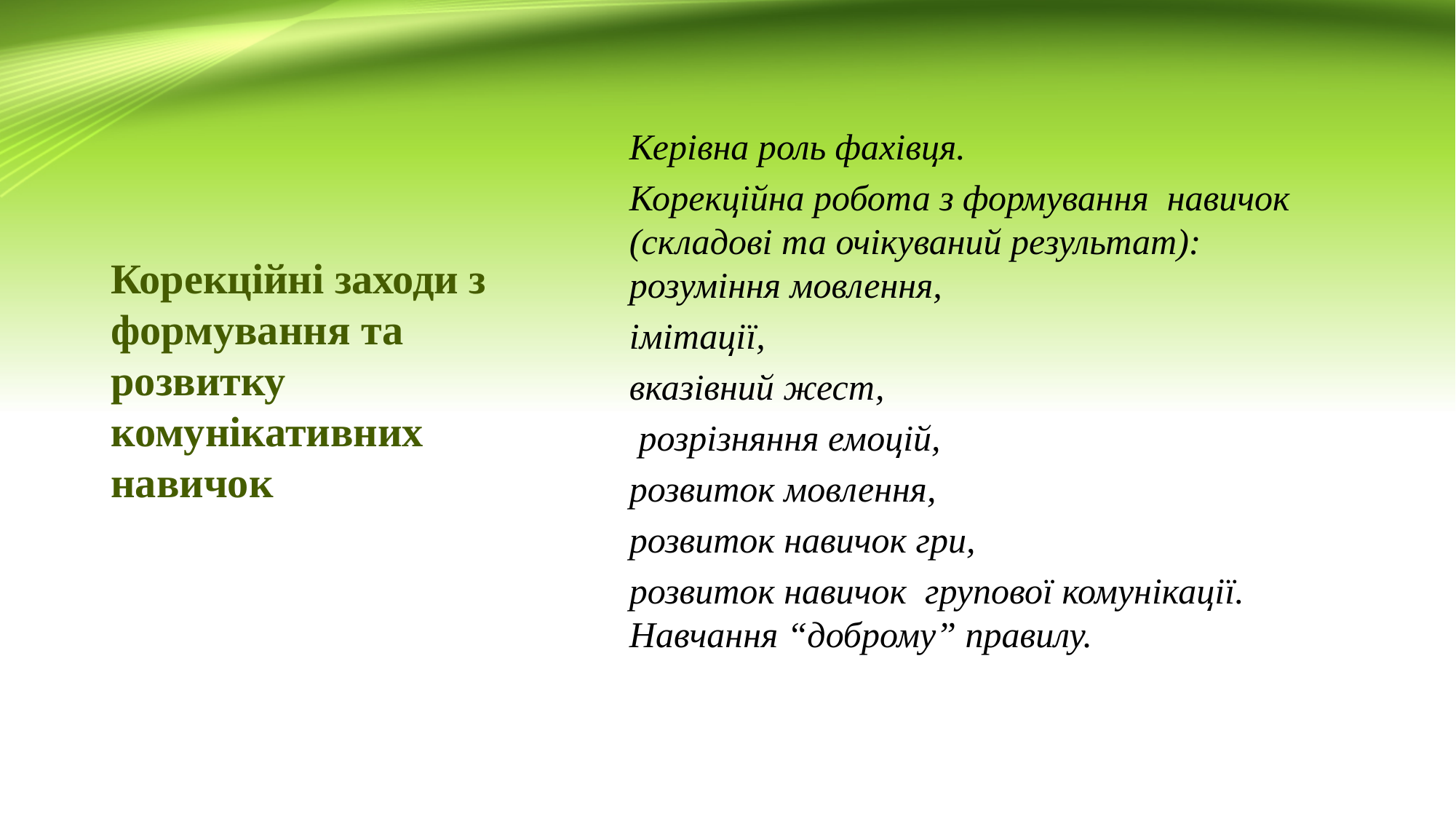

#
Керівна роль фахівця.
Корекційна робота з формування  навичок (складові та очікуваний результат): розуміння мовлення,
імітації,
вказівний жест,
 розрізняння емоцій,
розвиток мовлення,
розвиток навичок гри,
розвиток навичок  групової комунікації. Навчання “доброму” правилу.
Корекційні заходи з формування та розвитку комунікативних навичок